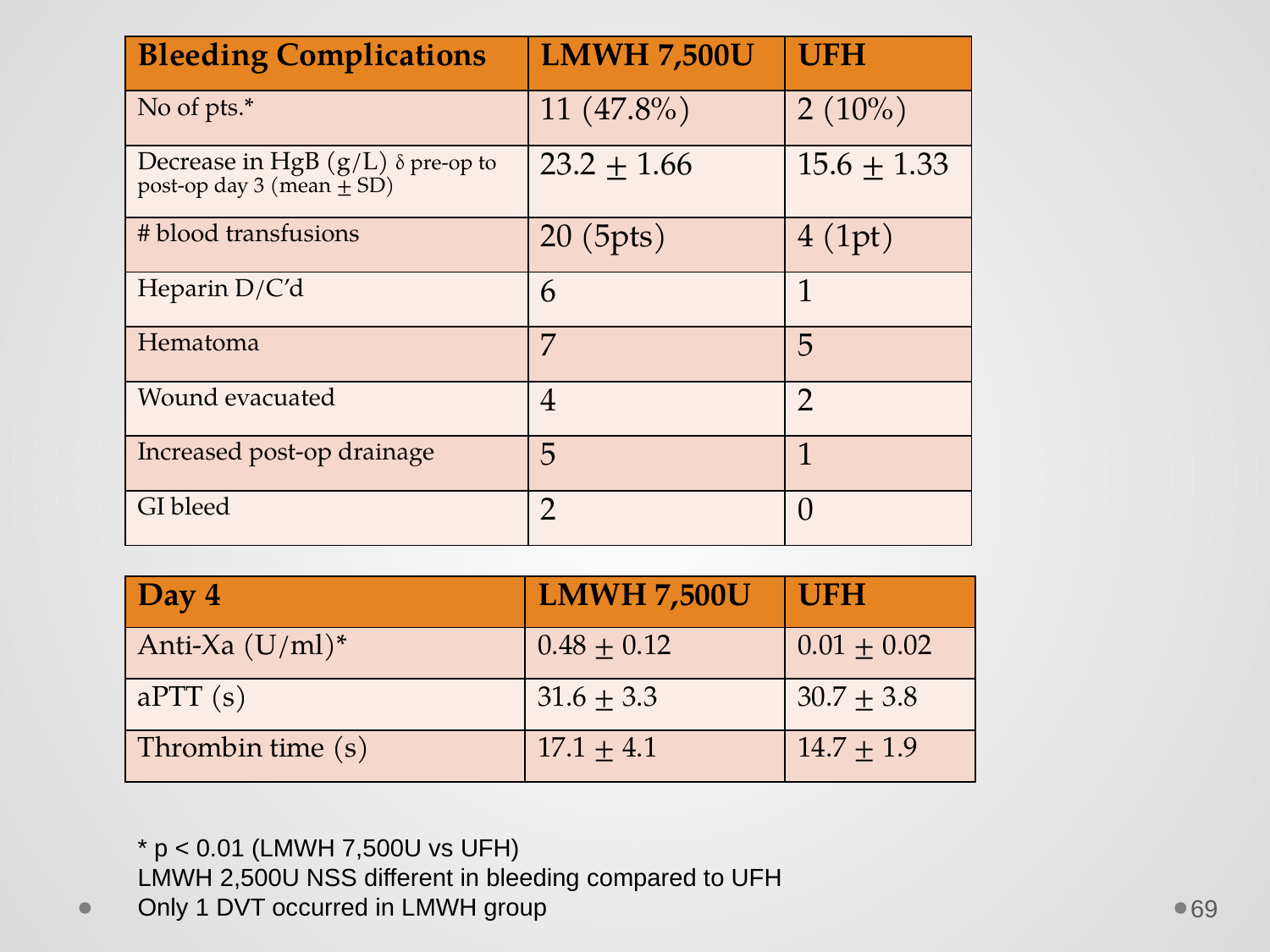

| Bleeding Complications | LMWH 7,500U | UFH |
| --- | --- | --- |
| No of pts.\* | 11 (47.8%) | 2 (10%) |
| Decrease in HgB (g/L) δ pre-op to post-op day 3 (mean ± SD) | 23.2 ± 1.66 | 15.6 ± 1.33 |
| # blood transfusions | 20 (5pts) | 4 (1pt) |
| Heparin D/C’d | 6 | 1 |
| Hematoma | 7 | 5 |
| Wound evacuated | 4 | 2 |
| Increased post-op drainage | 5 | 1 |
| GI bleed | 2 | 0 |
| Day 4 | LMWH 7,500U | UFH |
| --- | --- | --- |
| Anti-Xa (U/ml)\* | 0.48 ± 0.12 | 0.01 ± 0.02 |
| aPTT (s) | 31.6 ± 3.3 | 30.7 ± 3.8 |
| Thrombin time (s) | 17.1 ± 4.1 | 14.7 ± 1.9 |
* p < 0.01 (LMWH 7,500U vs UFH)
LMWH 2,500U NSS different in bleeding compared to UFH
Only 1 DVT occurred in LMWH group
69